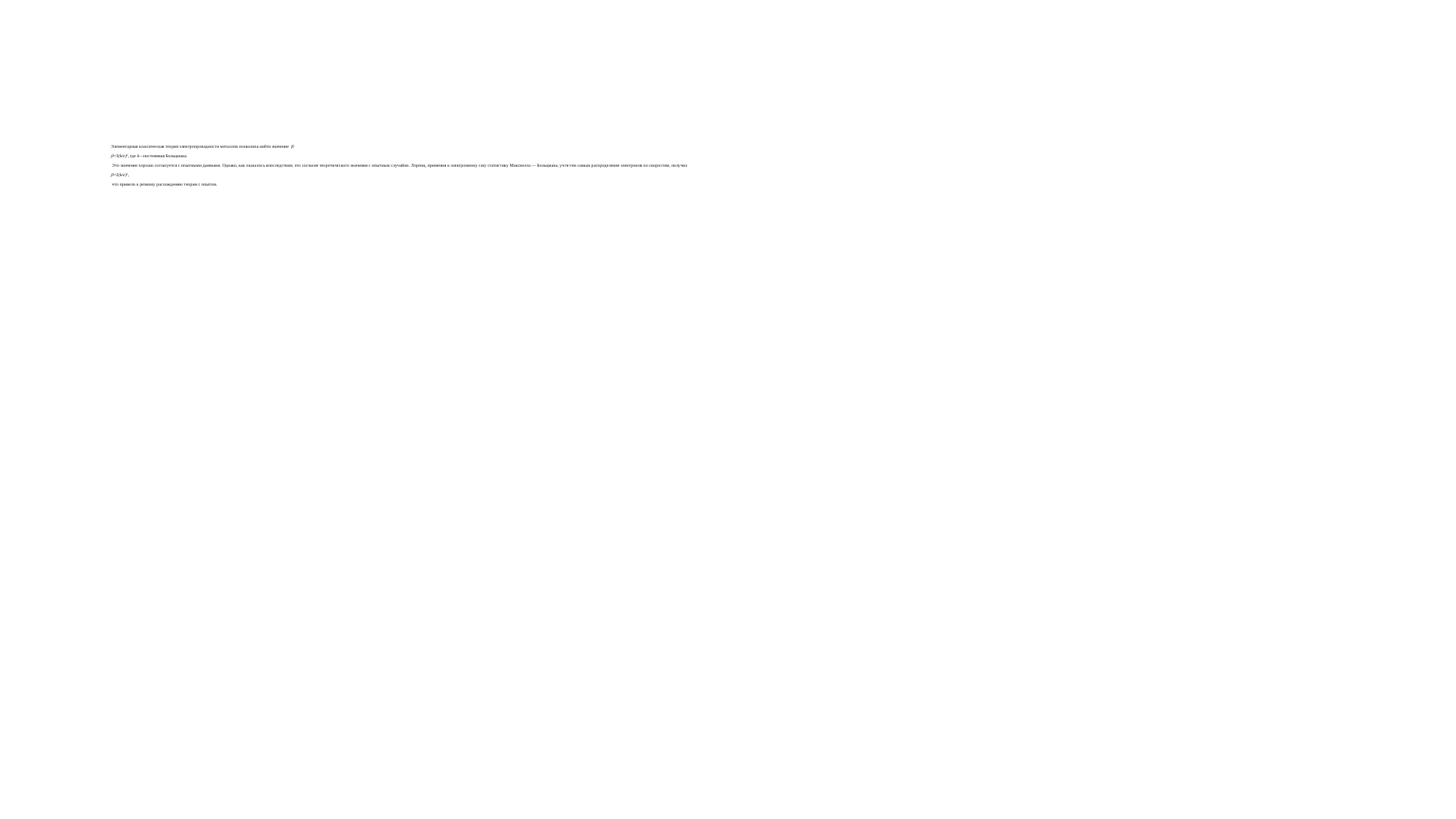

# Элементарная классическая теория электропроводности металлов позволила найти значение β: β=3(k/e)2, где k—постоянная Больцмана. Это значение хорошо согласуется с опытными данными. Однако, как оказалось впоследствии, это согласие теоретического значения с опытным случайно. Лоренц, применив к электронному газу статистику Максвелла — Больцмана, учтя тем самым распределение электронов по скоростям, получил β=2(k/e)2, что привело к резкому расхождению теории с опытом.